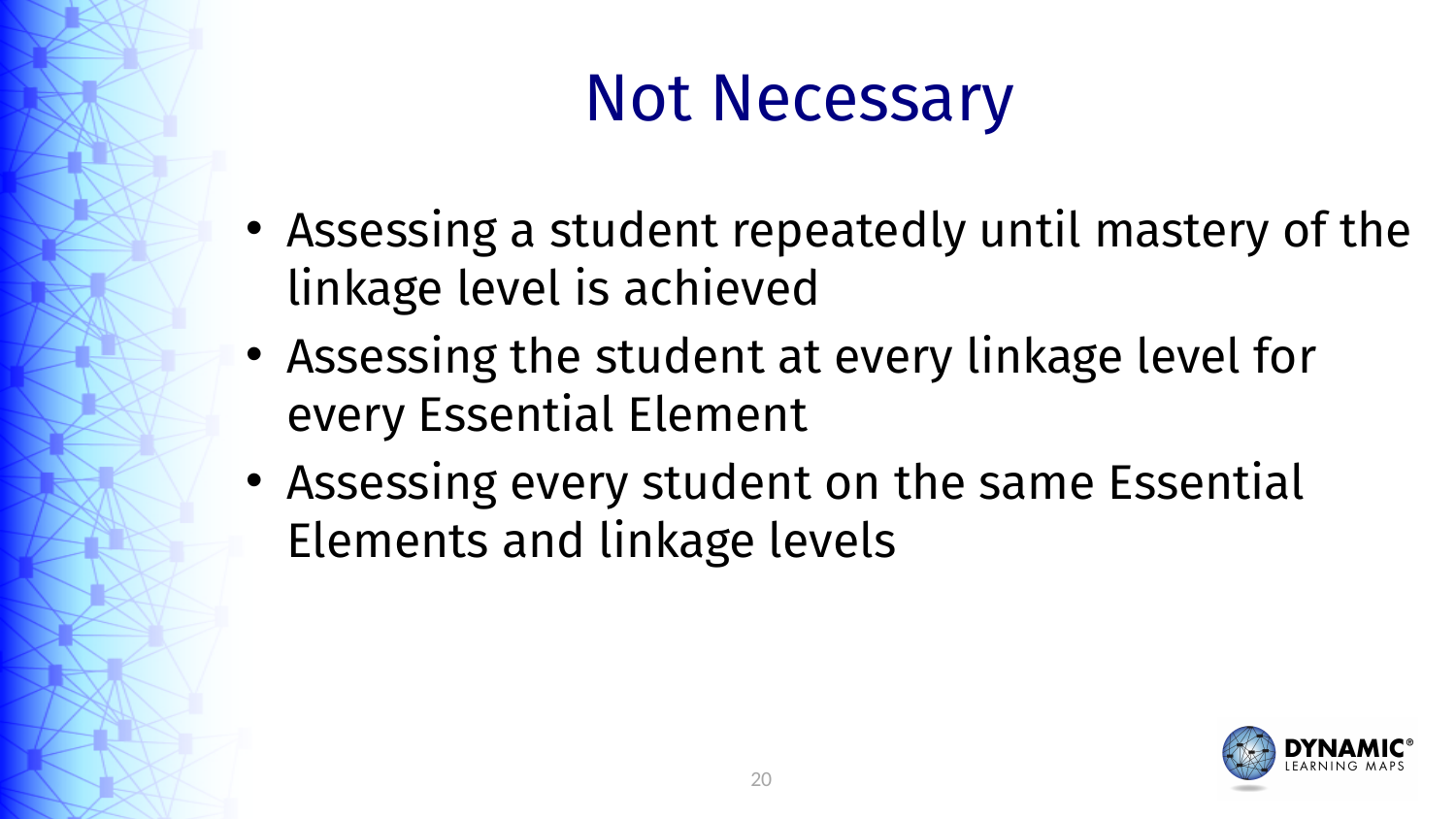

# Not Necessary
Assessing a student repeatedly until mastery of the linkage level is achieved
Assessing the student at every linkage level for every Essential Element
Assessing every student on the same Essential Elements and linkage levels